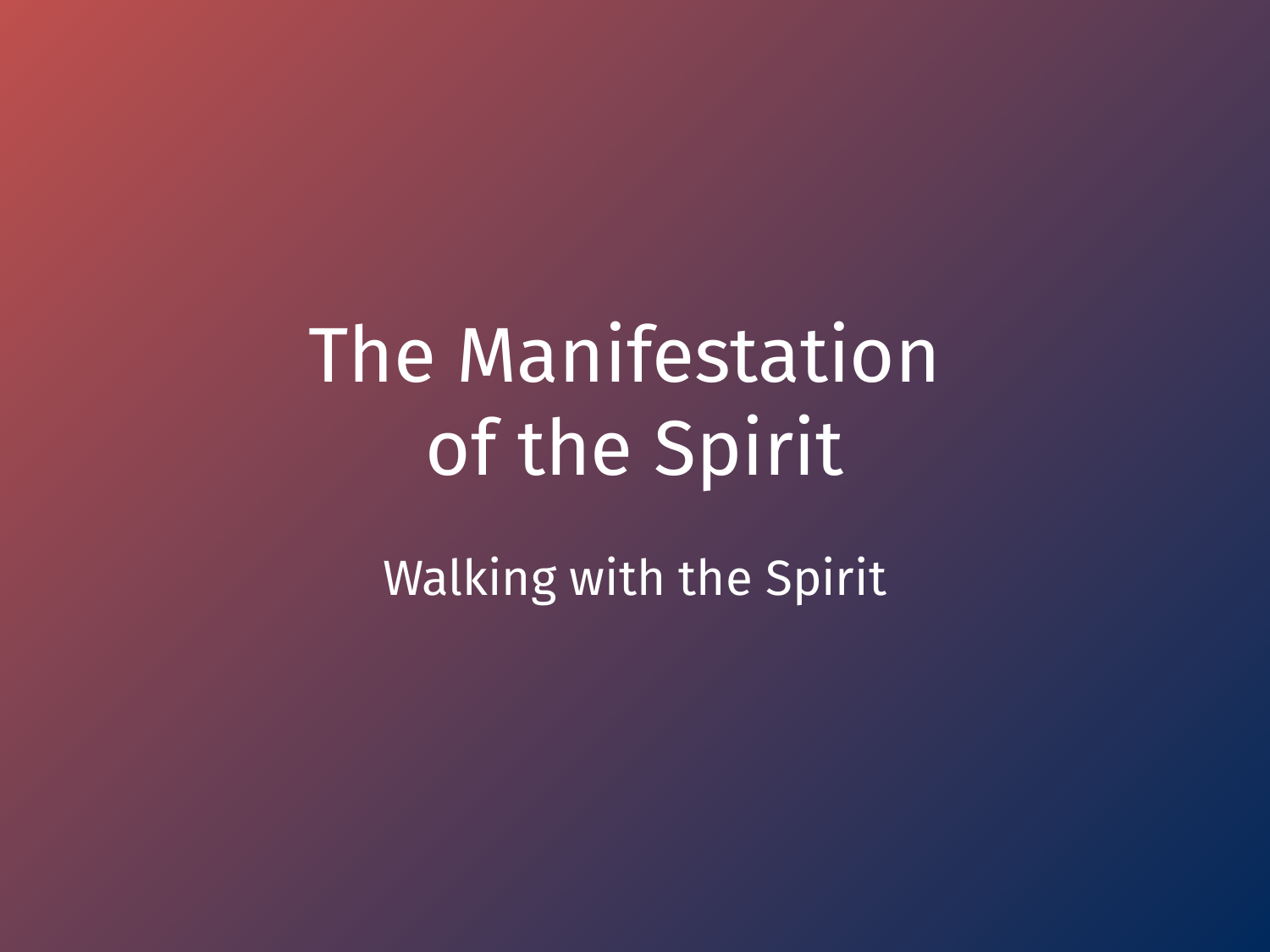

# The Manifestation of the Spirit
Walking with the Spirit